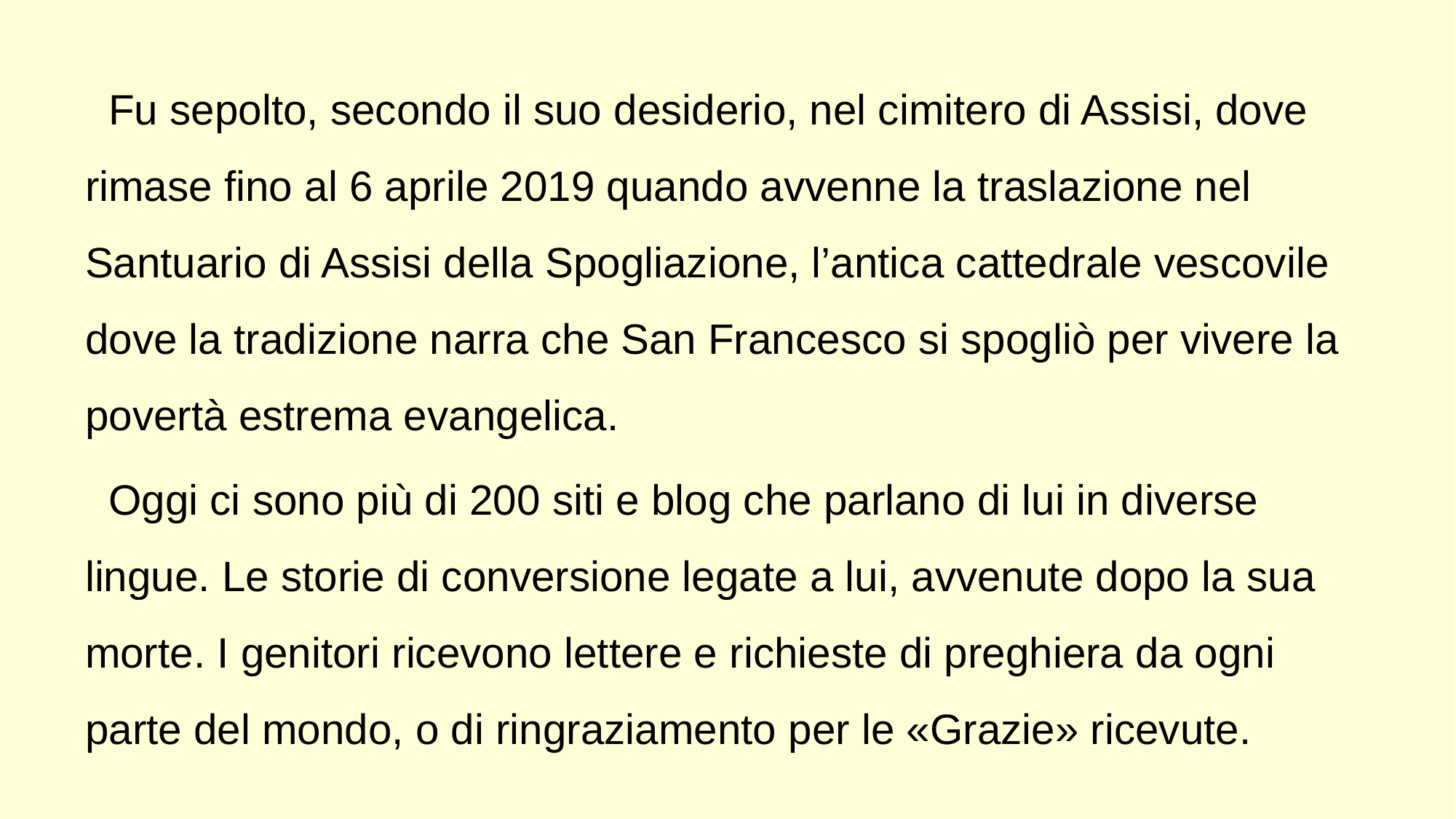

Fu sepolto, secondo il suo desiderio, nel cimitero di Assisi, dove rimase fino al 6 aprile 2019 quando avvenne la traslazione nel Santuario di Assisi della Spogliazione, l’antica cattedrale vescovile dove la tradizione narra che San Francesco si spogliò per vivere la povertà estrema evangelica.
Oggi ci sono più di 200 siti e blog che parlano di lui in diverse lingue. Le storie di conversione legate a lui, avvenute dopo la sua morte. I genitori ricevono lettere e richieste di preghiera da ogni parte del mondo, o di ringraziamento per le «Grazie» ricevute.